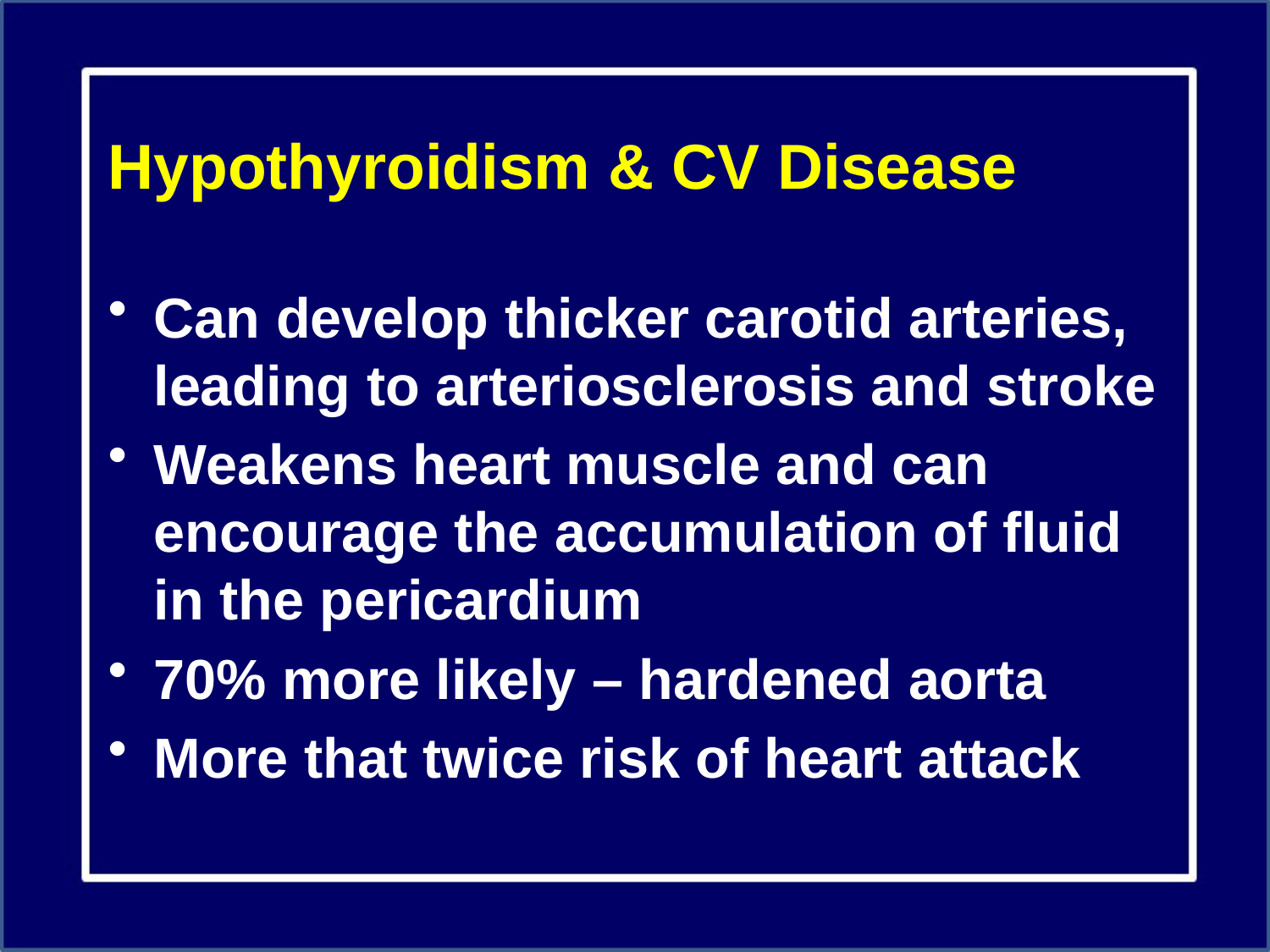

# Hypothyroidism & CV Disease
Can develop thicker carotid arteries, leading to arteriosclerosis and stroke
Weakens heart muscle and can encourage the accumulation of fluid in the pericardium
70% more likely – hardened aorta
More that twice risk of heart attack